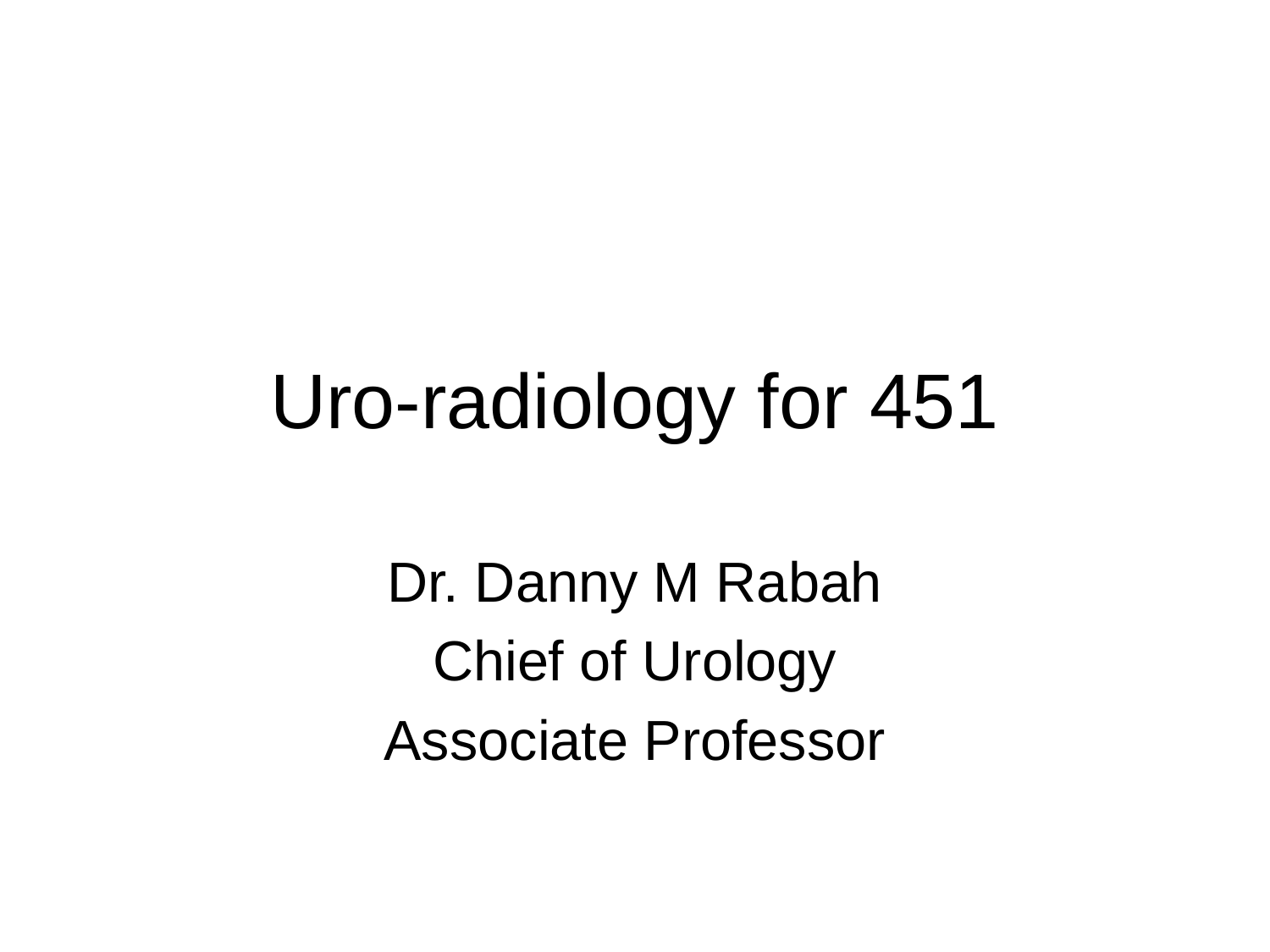

# Uro-radiology for 451
Dr. Danny M Rabah
Chief of Urology
Associate Professor